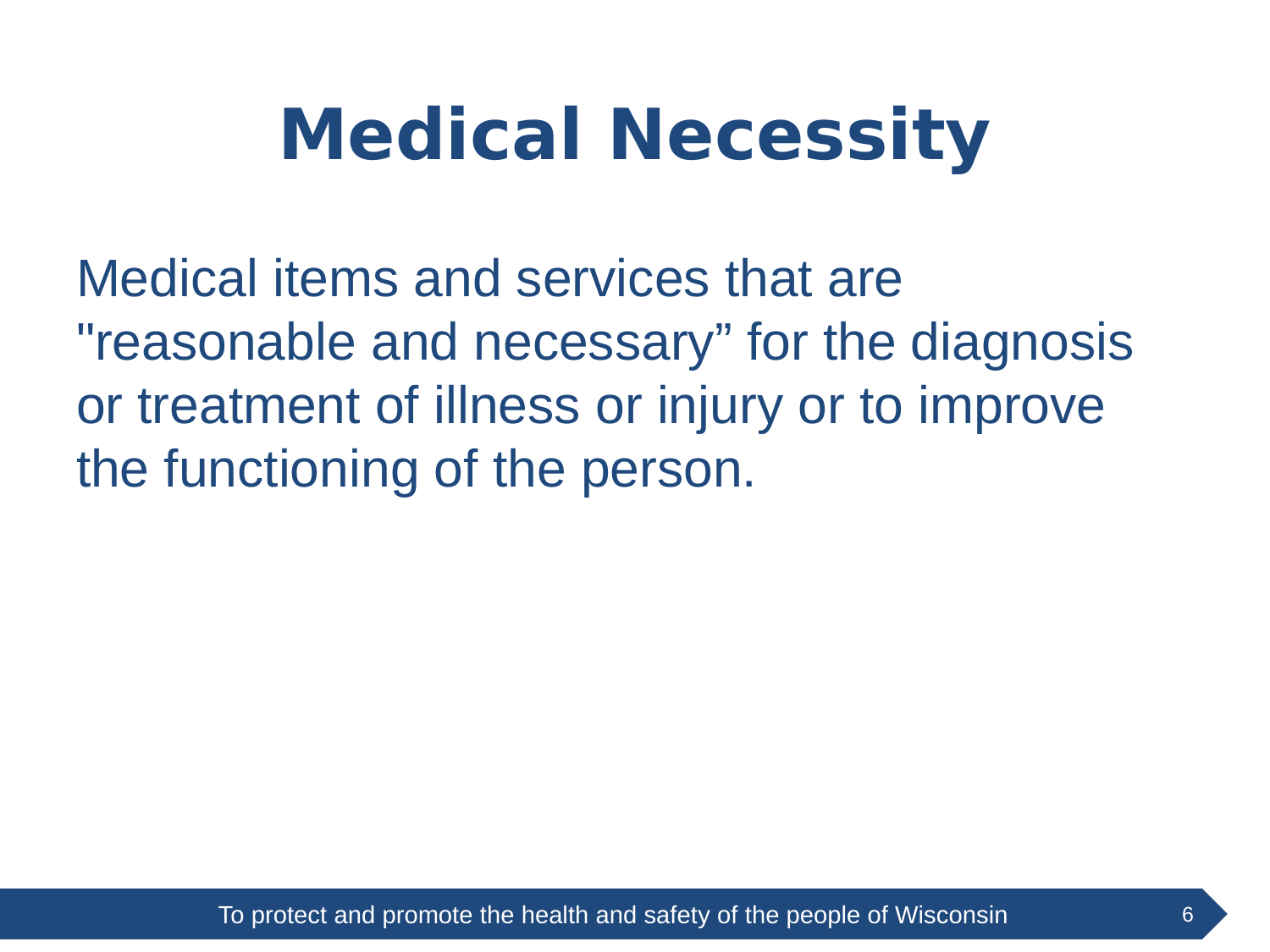

# Medical Necessity
Medical items and services that are "reasonable and necessary” for the diagnosis or treatment of illness or injury or to improve the functioning of the person.

6